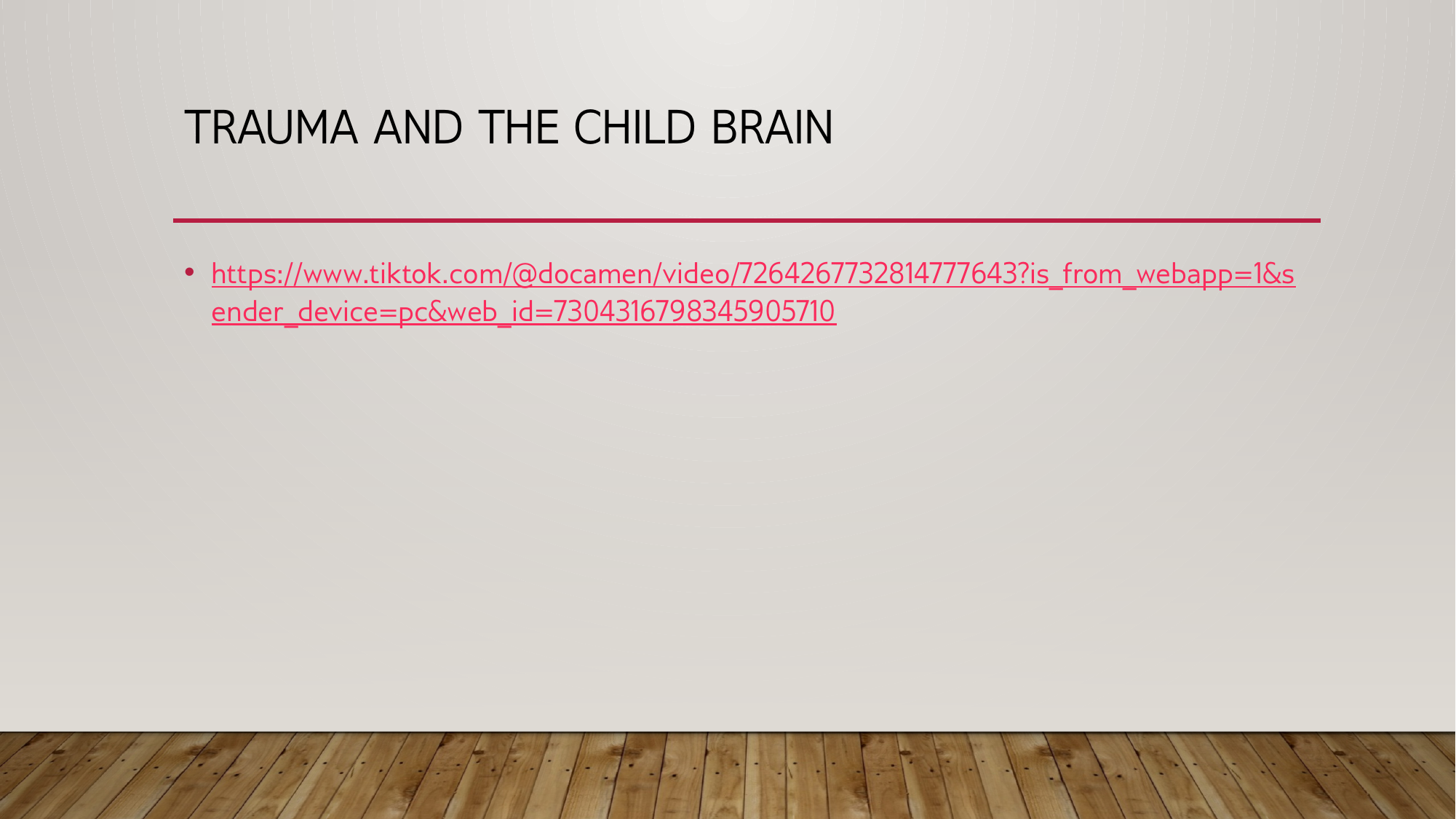

# Trauma and the Child Brain
https://www.tiktok.com/@docamen/video/7264267732814777643?is_from_webapp=1&sender_device=pc&web_id=7304316798345905710